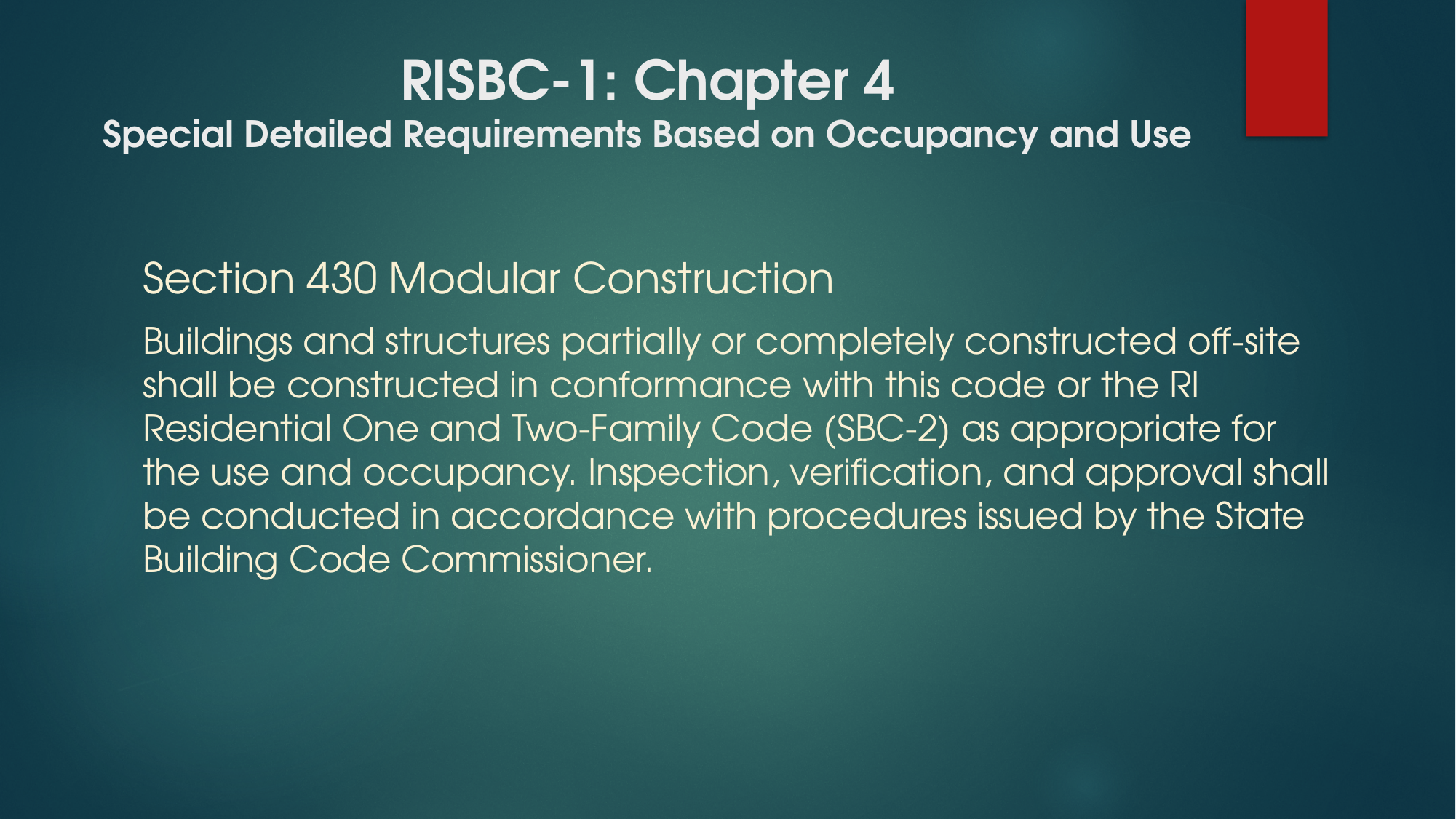

# RISBC-1: Chapter 4 Special Detailed Requirements Based on Occupancy and Use

Section 430 Modular Construction
Buildings and structures partially or completely constructed off-site shall be constructed in conformance with this code or the RI Residential One and Two-Family Code (SBC-2) as appropriate for the use and occupancy. Inspection, verification, and approval shall be conducted in accordance with procedures issued by the State Building Code Commissioner.